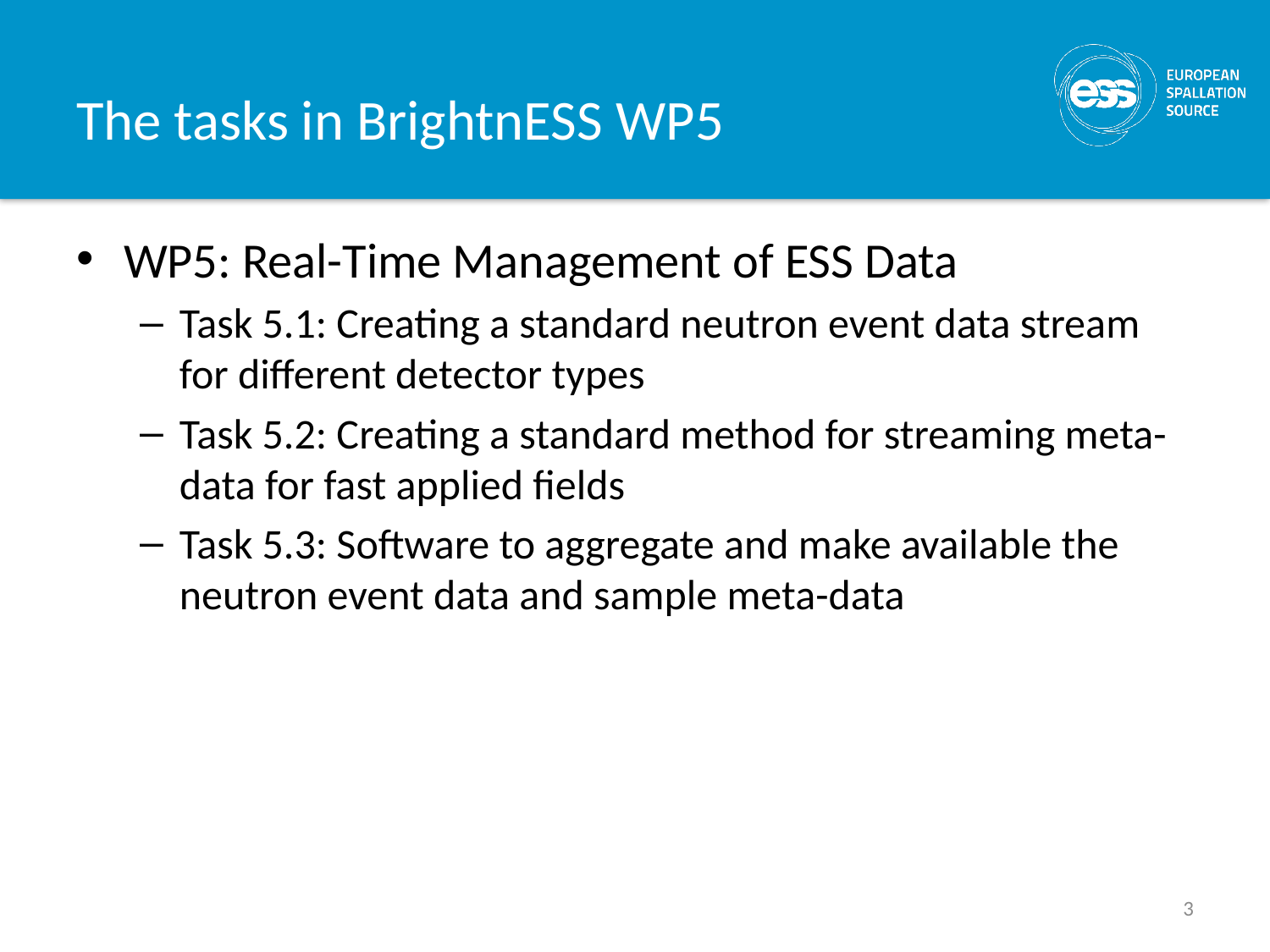

# The tasks in BrightnESS WP5
WP5: Real-Time Management of ESS Data
Task 5.1: Creating a standard neutron event data stream for different detector types
Task 5.2: Creating a standard method for streaming meta-data for fast applied fields
Task 5.3: Software to aggregate and make available the neutron event data and sample meta-data
3